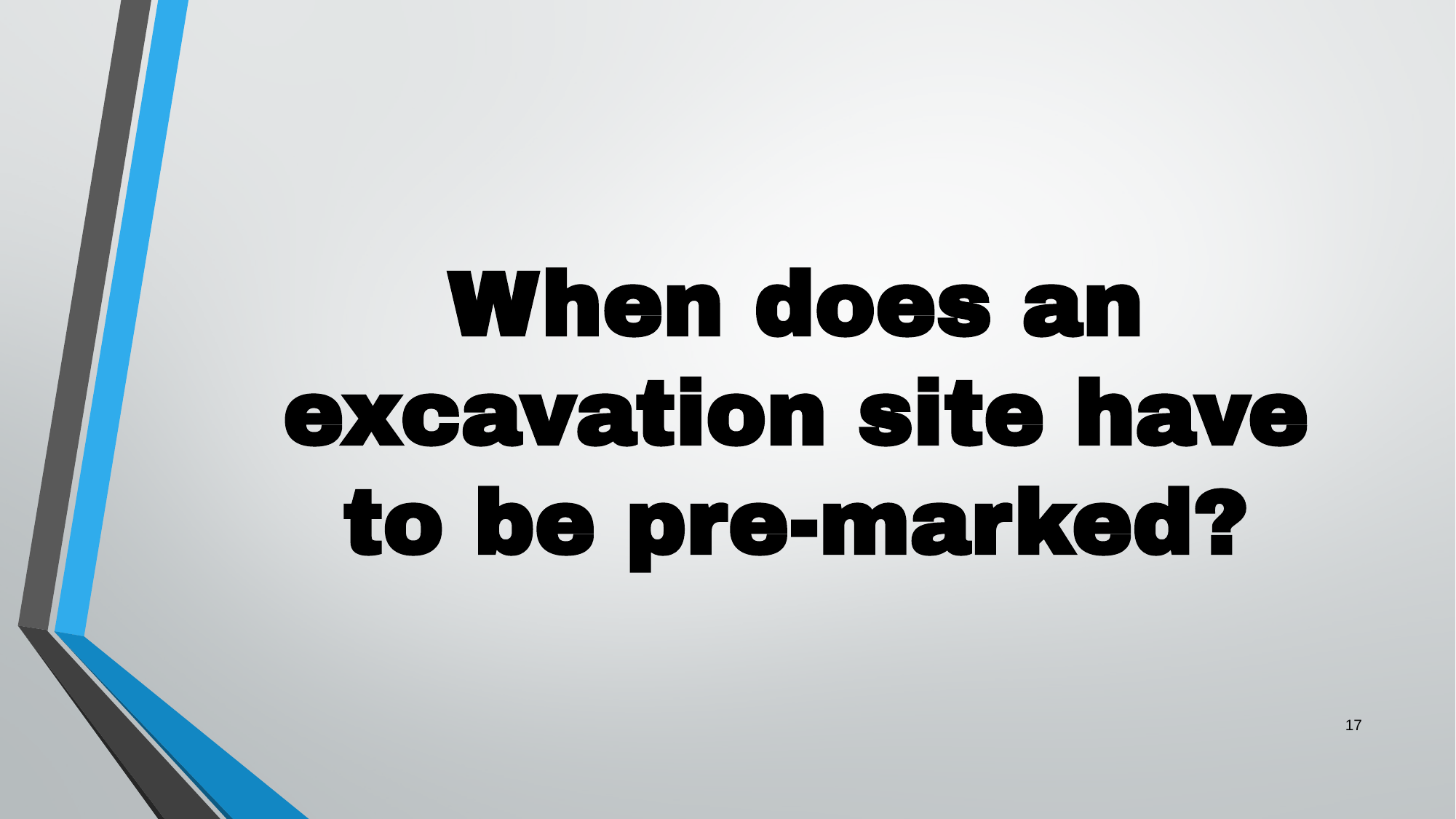

When does an excavation site have to be pre-marked?
17